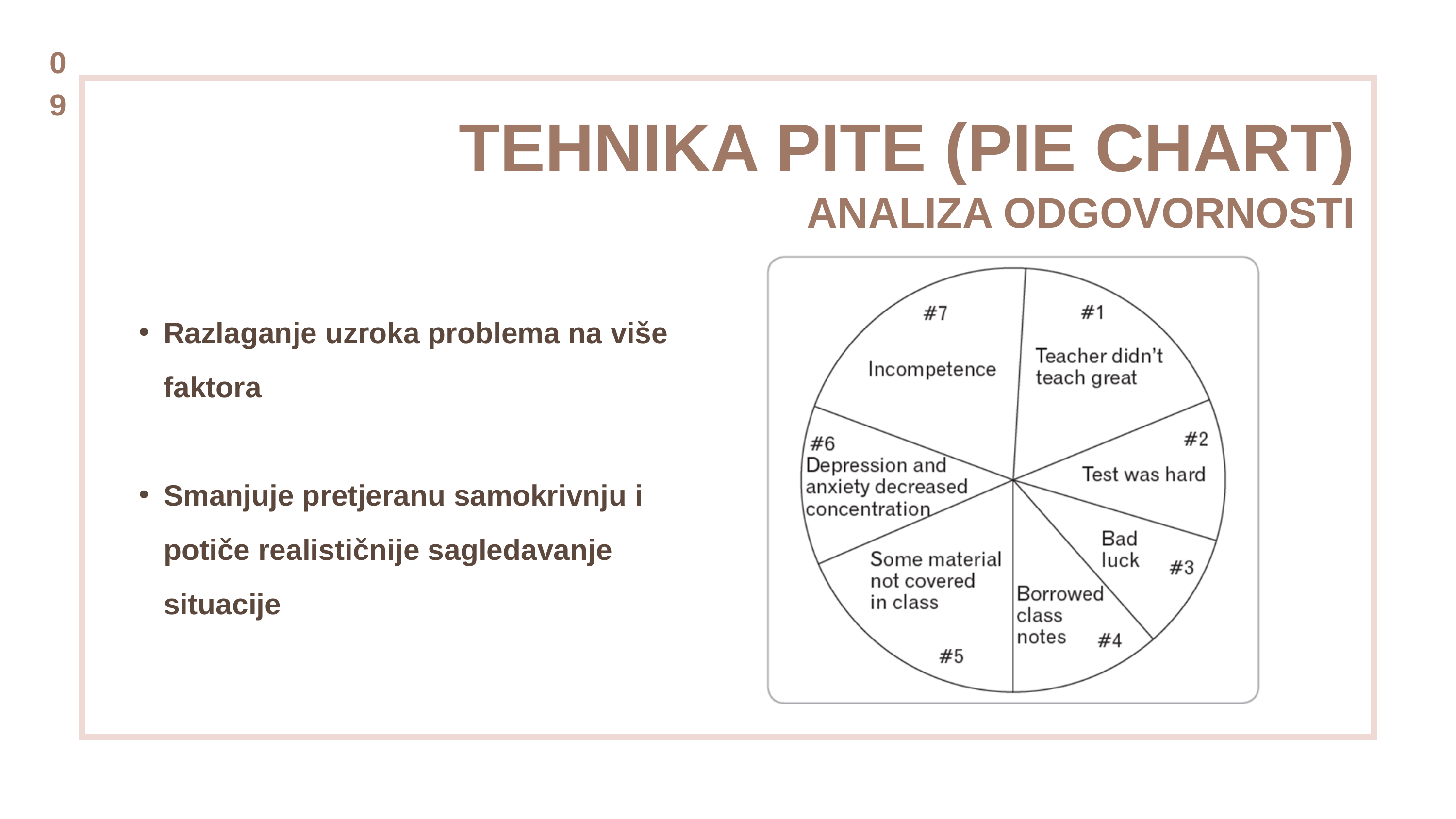

09

TEHNIKA PITE (PIE CHART)
ANALIZA ODGOVORNOSTI

Razlaganje uzroka problema na više faktora

Smanjuje pretjeranu samokrivnju i potiče realističnije sagledavanje situacije